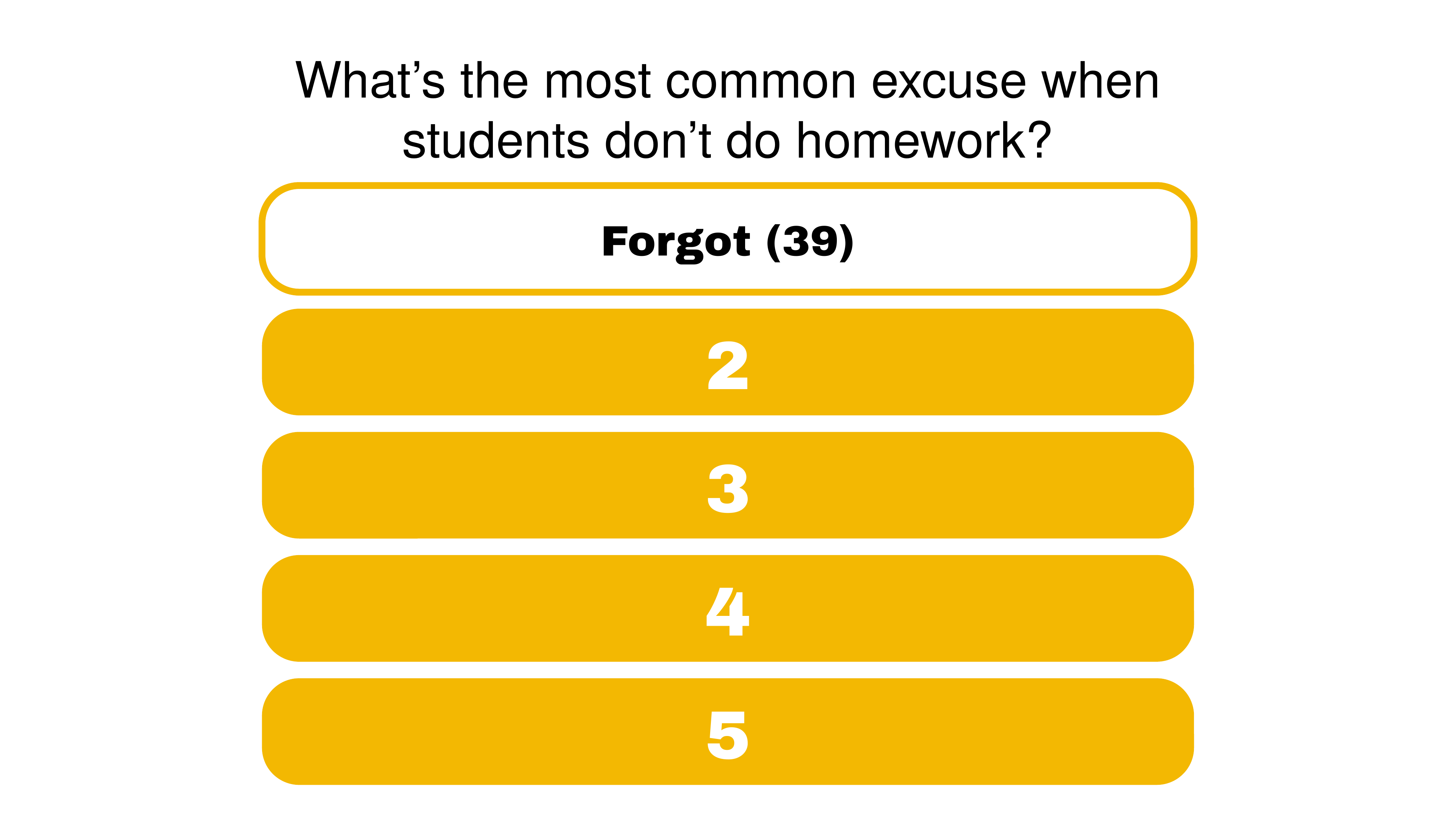

# What’s the most common excuse when students don’t do homework?
Forgot (39)
2
3
4
5